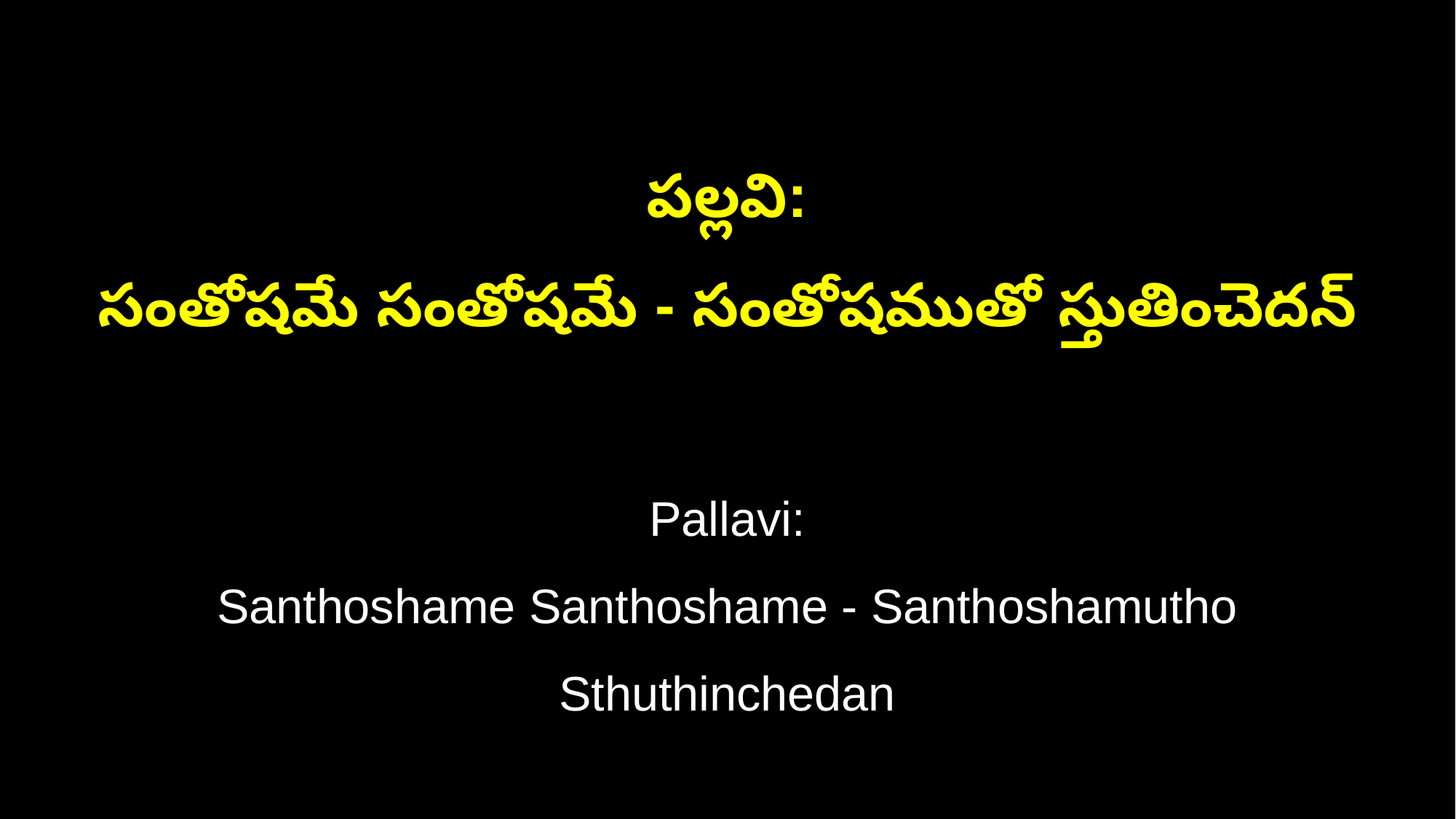

పల్లవి:
సంతోషమే సంతోషమే - సంతోషముతో స్తుతించెదన్
Pallavi:
Santhoshame Santhoshame - Santhoshamutho Sthuthinchedan